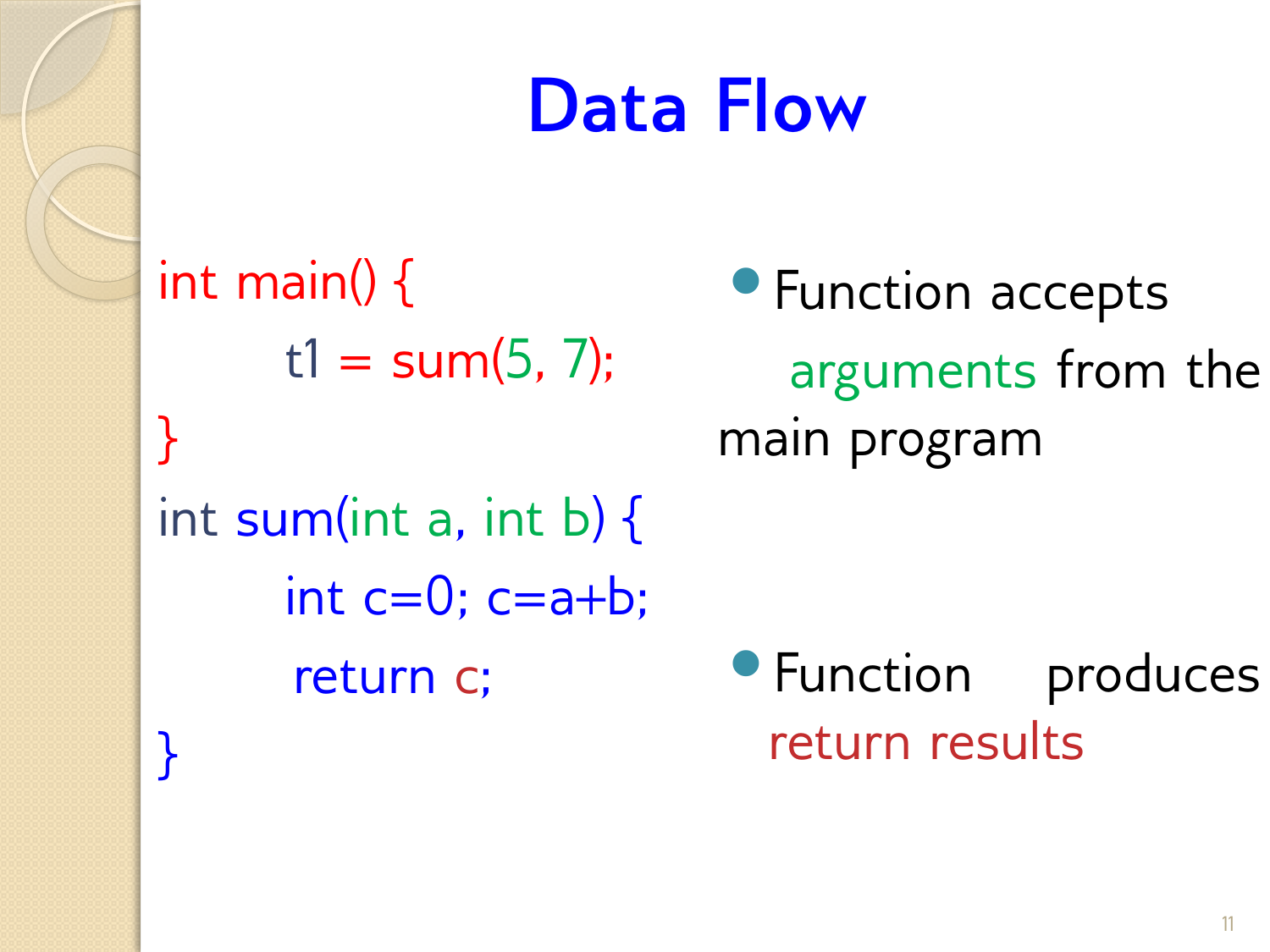

# Data Flow

int main() {
	t1 = sum(5, 7);
}
int sum(int a, int b) {
       	int c=0; c=a+b;
        return c;
}
Function accepts
    arguments from the main program

Function produces return results

11